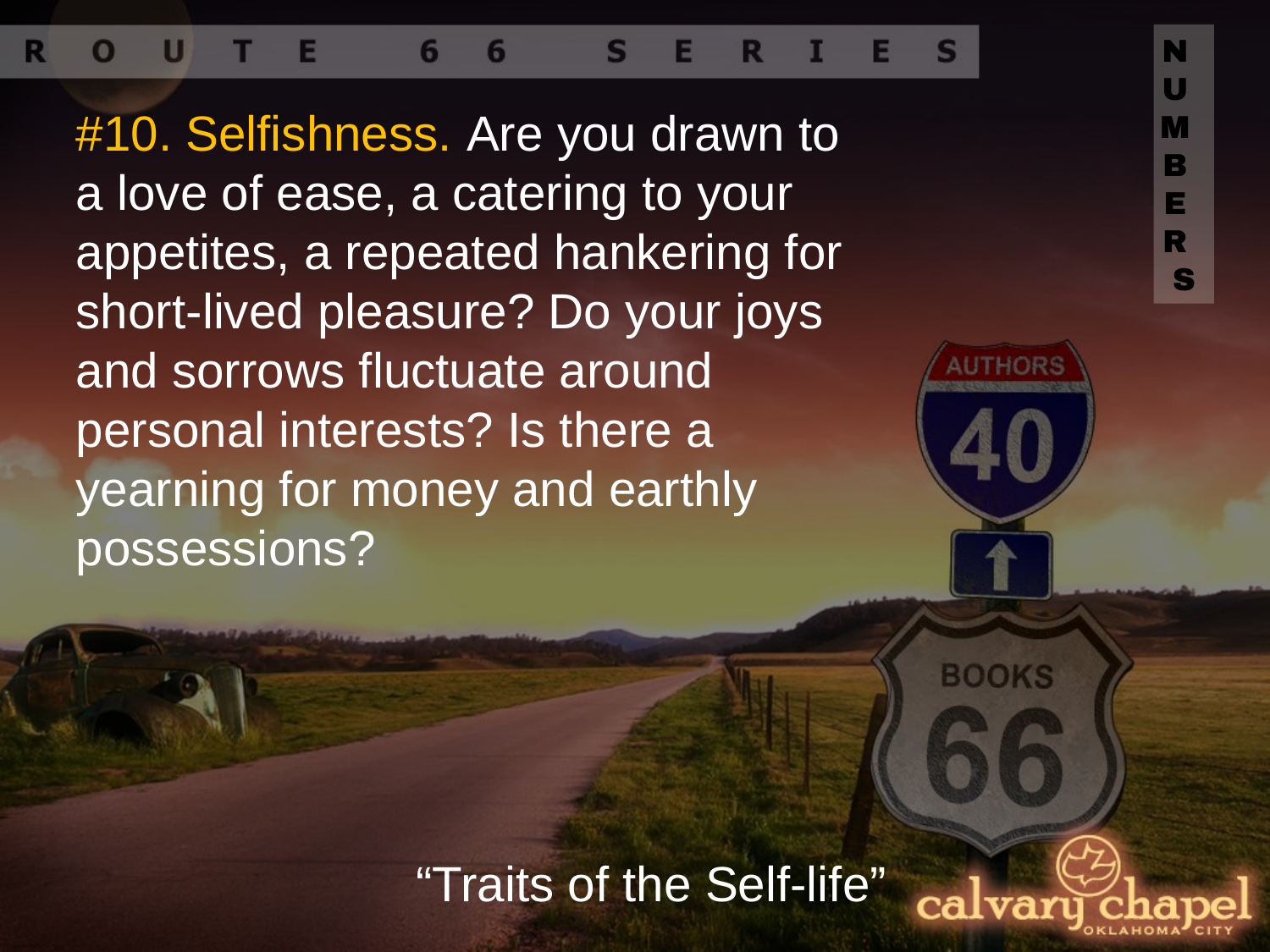

NUMBERS
#10. Selfishness. Are you drawn to a love of ease, a catering to your appetites, a repeated hankering for short-lived pleasure? Do your joys and sorrows fluctuate around personal interests? Is there a yearning for money and earthly possessions?
“Traits of the Self-life”